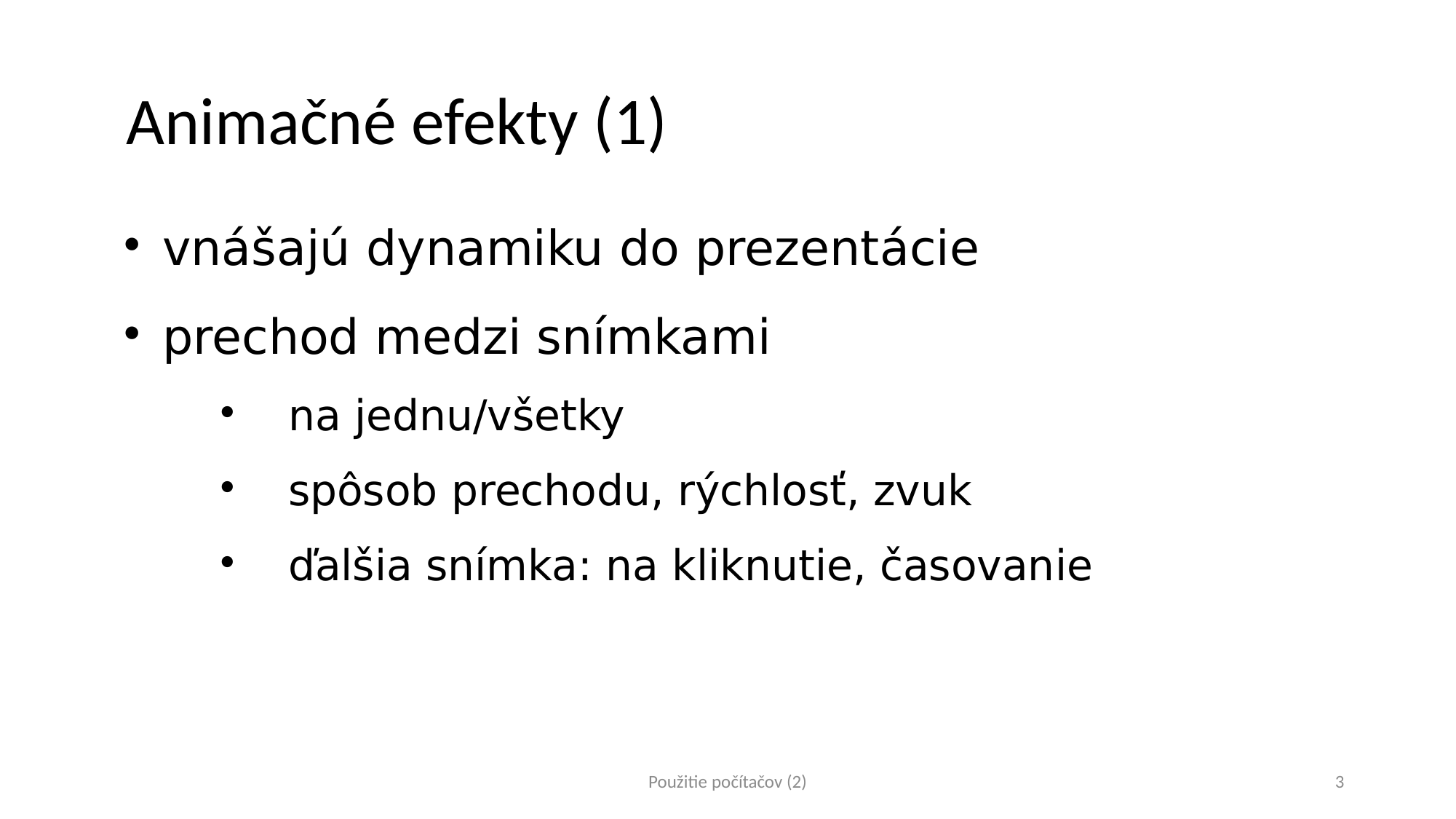

# Animačné efekty (1)
vnášajú dynamiku do prezentácie
prechod medzi snímkami
na jednu/všetky
spôsob prechodu, rýchlosť, zvuk
ďalšia snímka: na kliknutie, časovanie
Použitie počítačov (2)
3